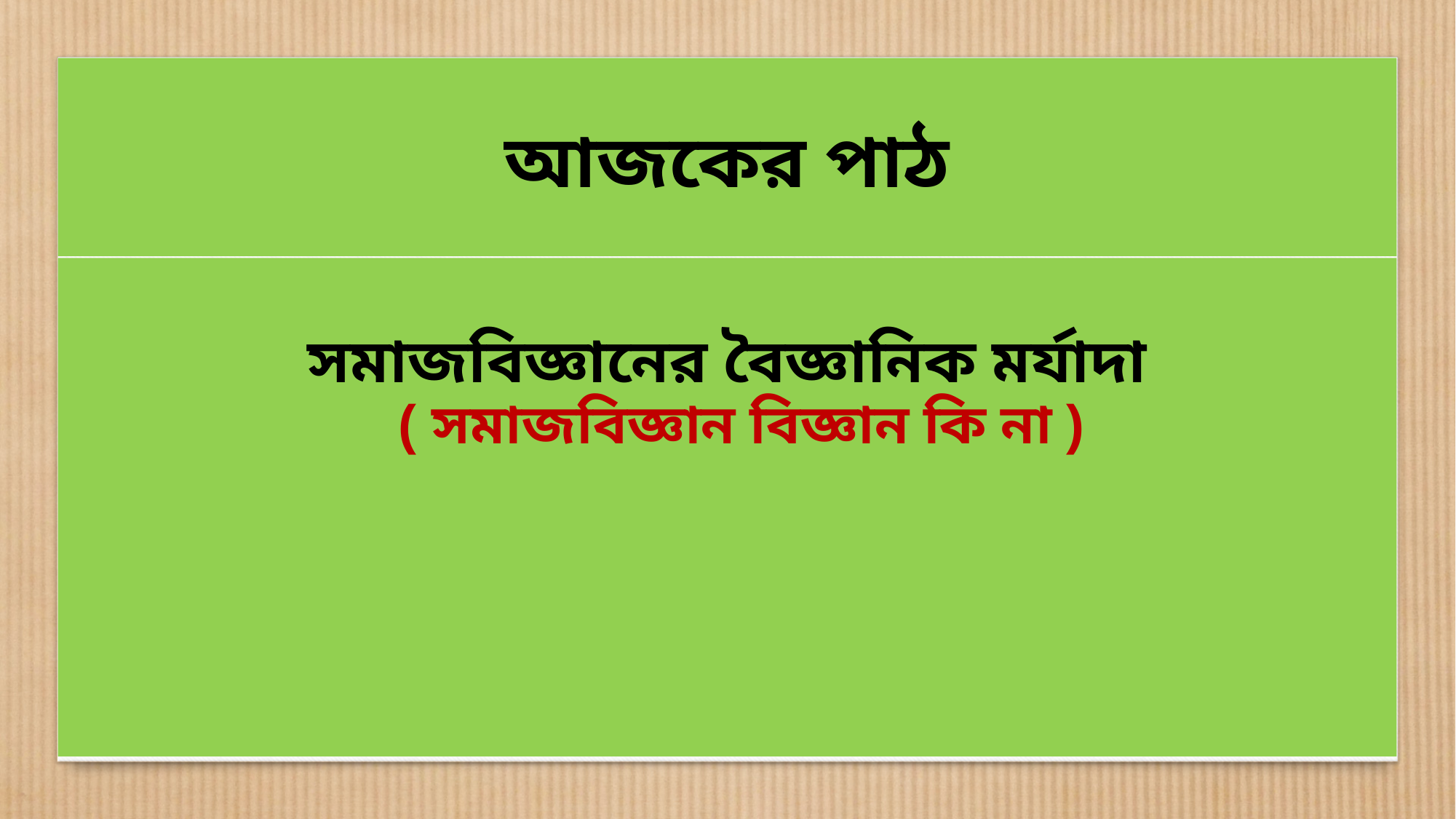

আজকের পাঠ

সমাজবিজ্ঞানের বৈজ্ঞানিক মর্যাদা
( সমাজবিজ্ঞান বিজ্ঞান কি না )